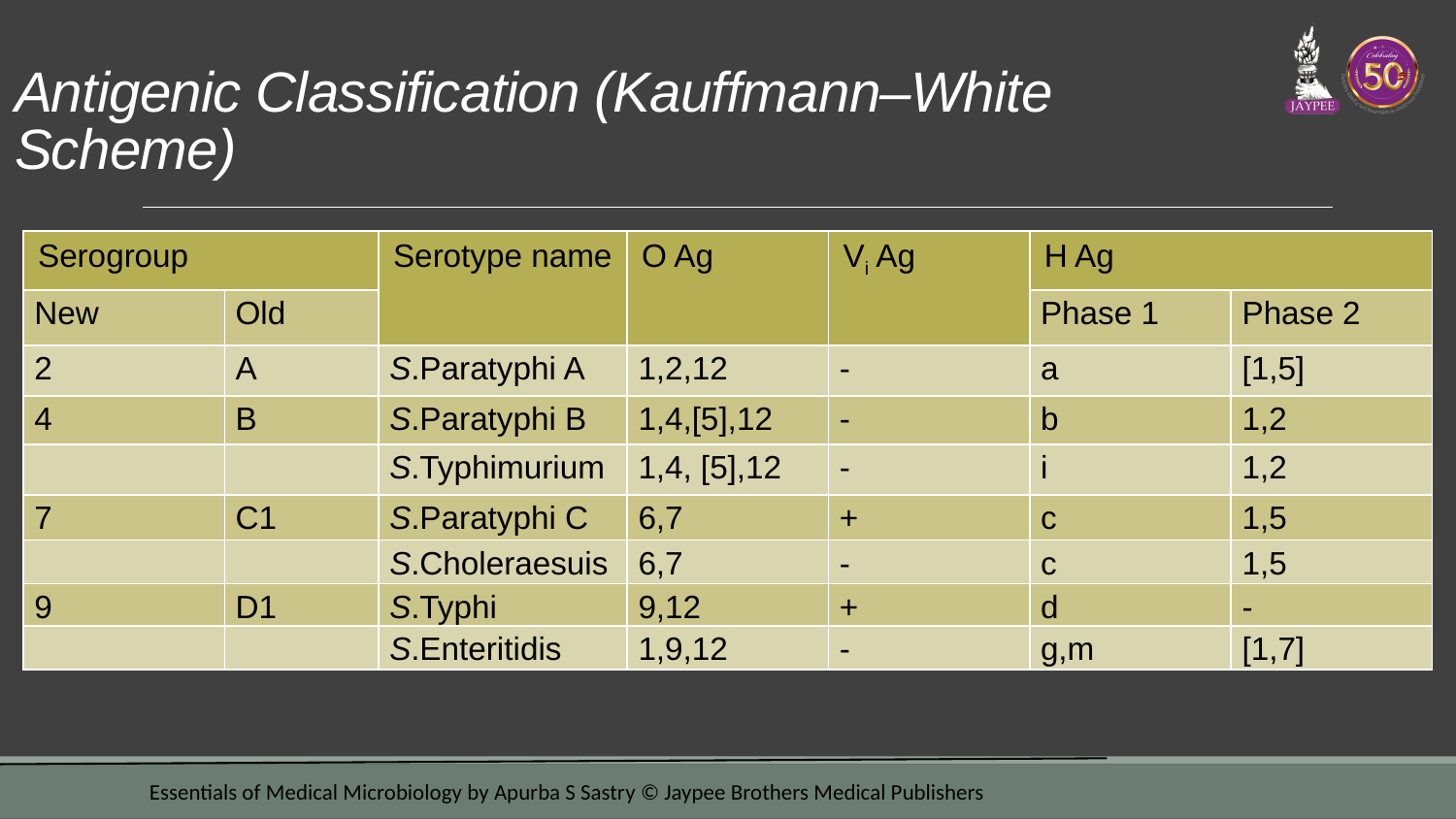

# Antigenic Classification (Kauffmann–White Scheme)
| Serogroup |  | Serotype name | O Ag | Vi Ag | H Ag |  |
| --- | --- | --- | --- | --- | --- | --- |
| New | Old |  |  |  | Phase 1 | Phase 2 |
| 2 | A | S.Paratyphi A | 1,2,12 | - | a | [1,5] |
| 4 | B | S.Paratyphi B | 1,4,[5],12 | - | b | 1,2 |
|  |  | S.Typhimurium | 1,4, [5],12 | - | i | 1,2 |
| 7 | C1 | S.Paratyphi C | 6,7 | + | c | 1,5 |
|  |  | S.Choleraesuis | 6,7 | - | c | 1,5 |
| 9 | D1 | S.Typhi | 9,12 | + | d | - |
|  |  | S.Enteritidis | 1,9,12 | - | g,m | [1,7] |